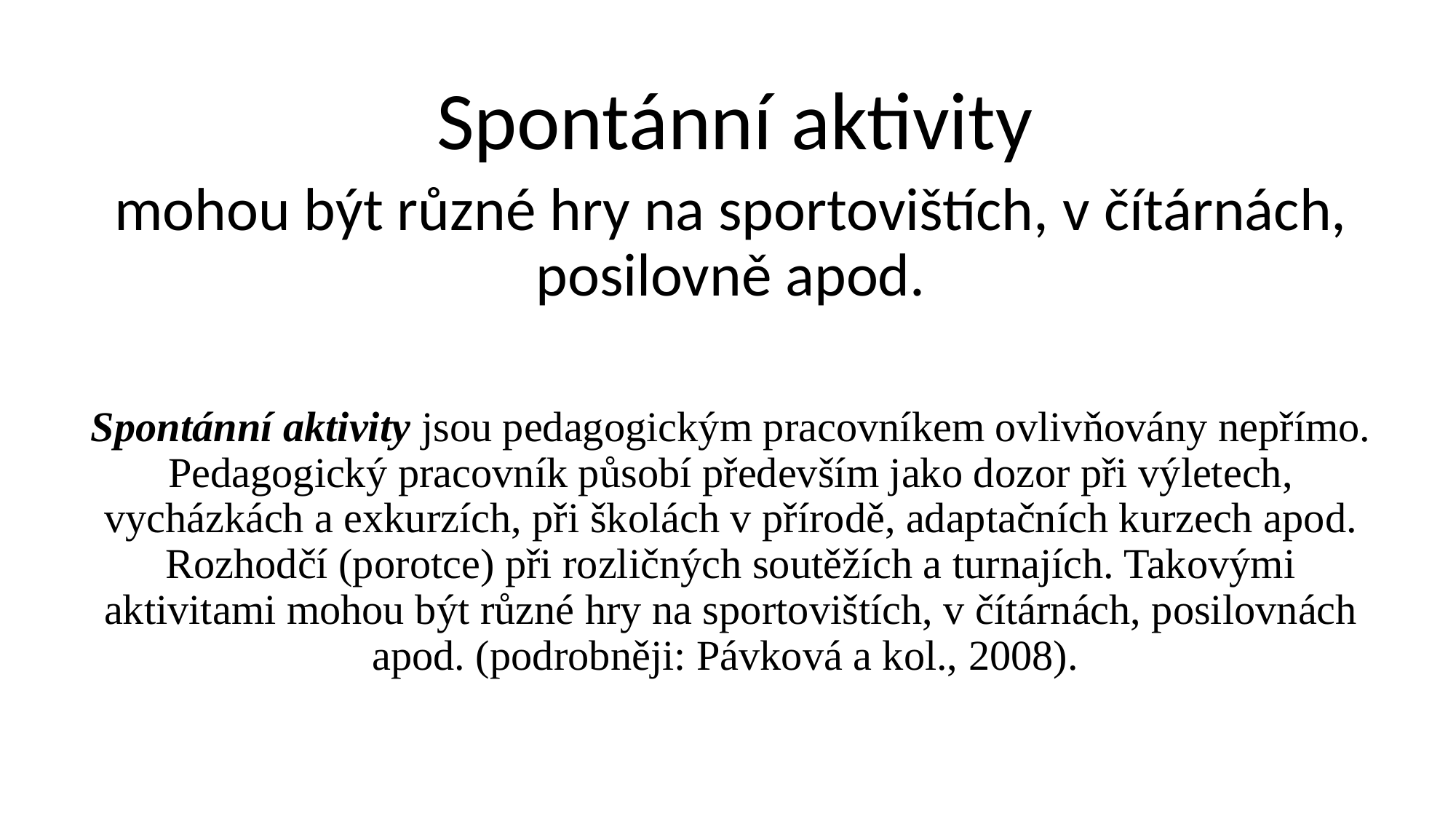

# Spontánní aktivity
mohou být různé hry na sportovištích, v čítárnách, posilovně apod.

Spontánní aktivity jsou pedagogickým pracovníkem ovlivňovány nepřímo. Pedagogický pracovník působí především jako dozor při výletech, vycházkách a exkurzích, při školách v přírodě, adaptačních kurzech apod. Rozhodčí (porotce) při rozličných soutěžích a turnajích. Takovými aktivitami mohou být různé hry na sportovištích, v čítárnách, posilovnách apod. (podrobněji: Pávková a kol., 2008).